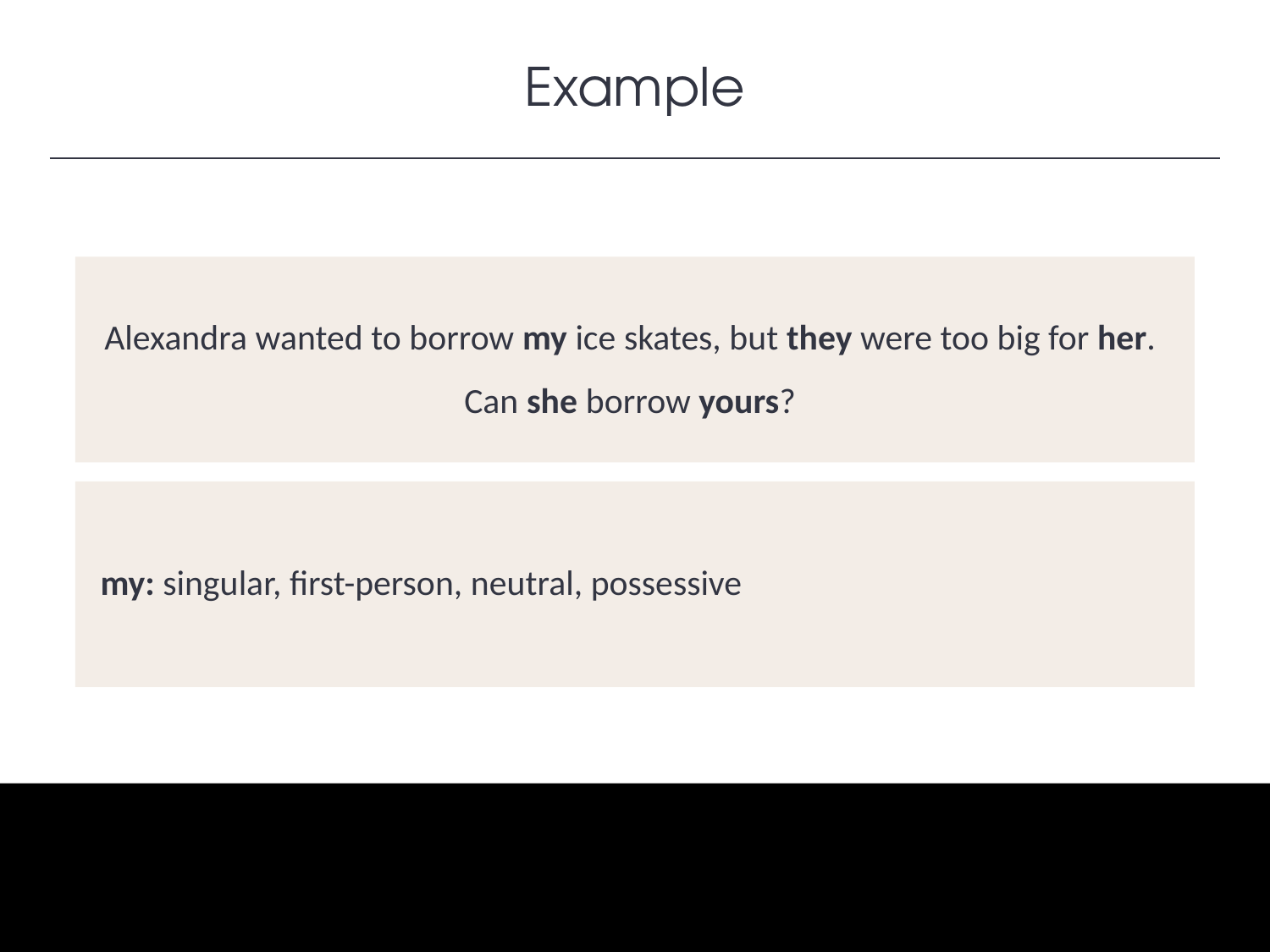

Example
HAWKES LEARNING

Alexandra wanted to borrow my ice skates, but they were too big for her. Can she borrow yours?

my: singular, first-person, neutral, possessive